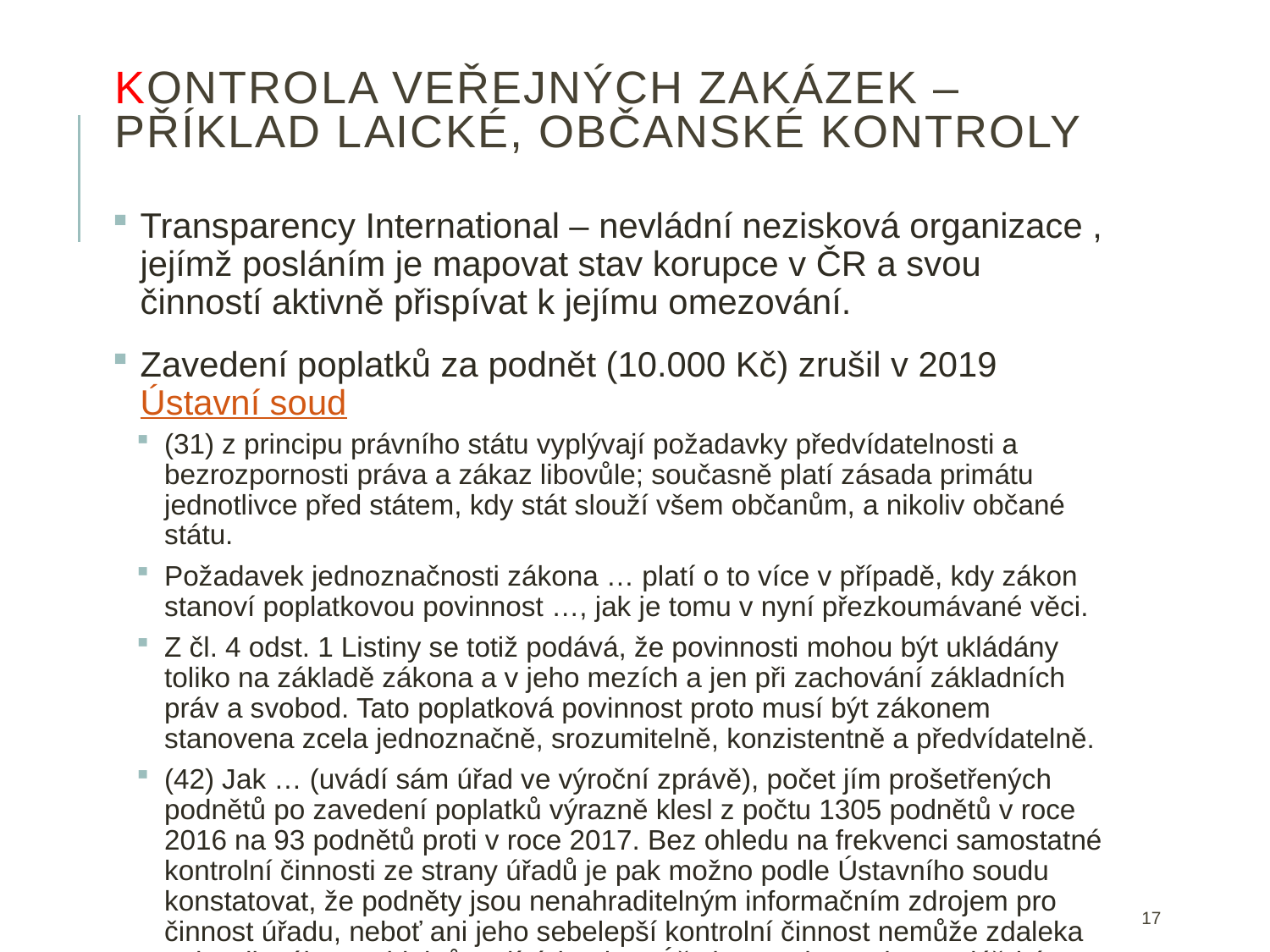

# Kontrola veřejných zakázek – příklad laické, občanské kontroly
Transparency International – nevládní nezisková organizace , jejímž posláním je mapovat stav korupce v ČR a svou činností aktivně přispívat k jejímu omezování.
Zavedení poplatků za podnět (10.000 Kč) zrušil v 2019 Ústavní soud
(31) z principu právního státu vyplývají požadavky předvídatelnosti a bezrozpornosti práva a zákaz libovůle; současně platí zásada primátu jednotlivce před státem, kdy stát slouží všem občanům, a nikoliv občané státu.
Požadavek jednoznačnosti zákona … platí o to více v případě, kdy zákon stanoví poplatkovou povinnost …, jak je tomu v nyní přezkoumávané věci.
Z čl. 4 odst. 1 Listiny se totiž podává, že povinnosti mohou být ukládány toliko na základě zákona a v jeho mezích a jen při zachování základních práv a svobod. Tato poplatková povinnost proto musí být zákonem stanovena zcela jednoznačně, srozumitelně, konzistentně a předvídatelně.
(42) Jak … (uvádí sám úřad ve výroční zprávě), počet jím prošetřených podnětů po zavedení poplatků výrazně klesl z počtu 1305 podnětů v roce 2016 na 93 podnětů proti v roce 2017. Bez ohledu na frekvenci samostatné kontrolní činnosti ze strany úřadů je pak možno podle Ústavního soudu konstatovat, že podněty jsou nenahraditelným informačním zdrojem pro činnost úřadu, neboť ani jeho sebelepší kontrolní činnost nemůže zdaleka nahradit zájem subjektů stojících mimo Úřad pro ochranu hospodářské soutěže

17